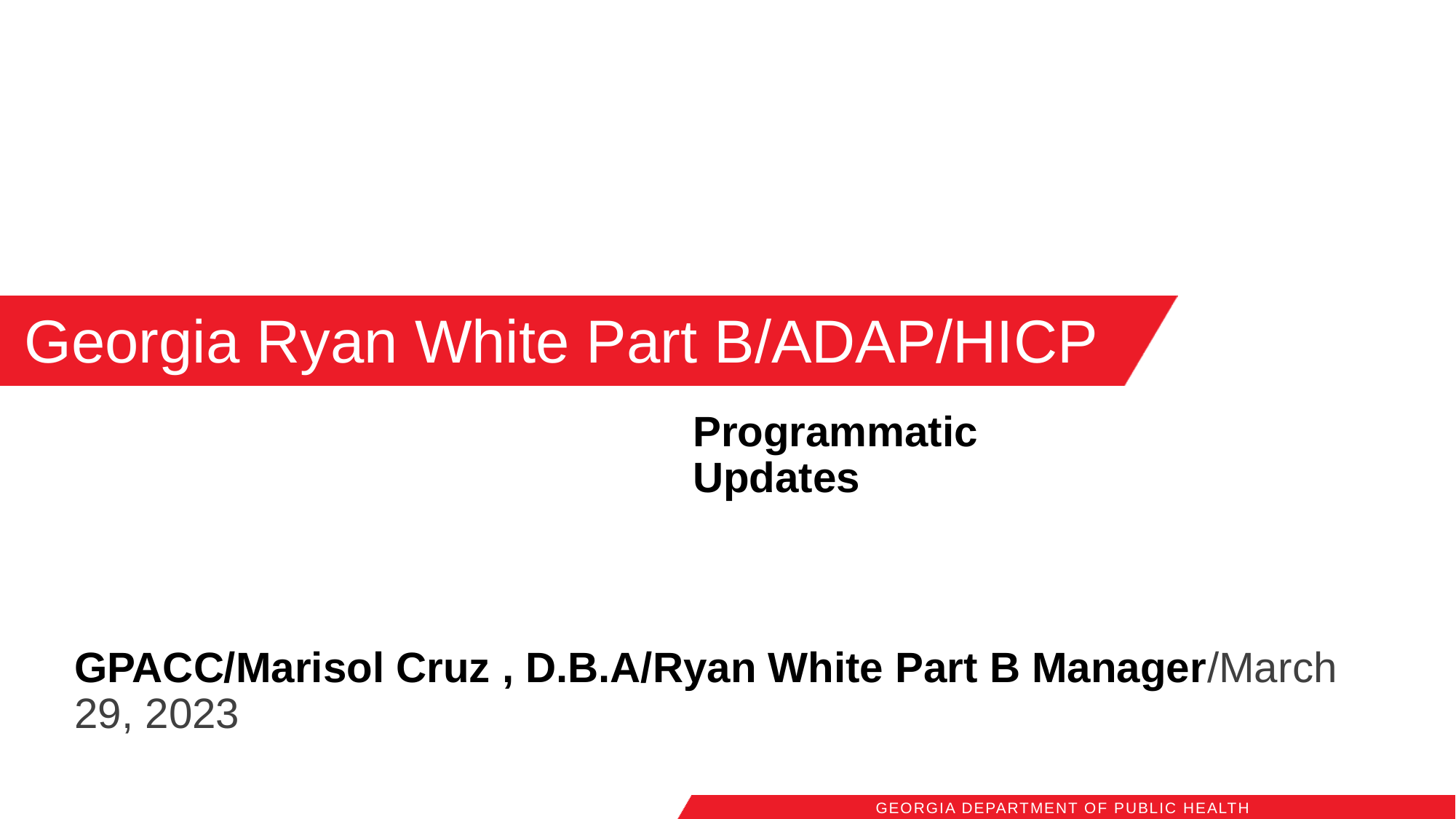

Georgia Ryan White Part B/ADAP/HICP
HIV Prevention in Georgia is evolving.
Programmatic Updates
GPACC/Marisol Cruz , D.B.A/Ryan White Part B Manager/March 29, 2023